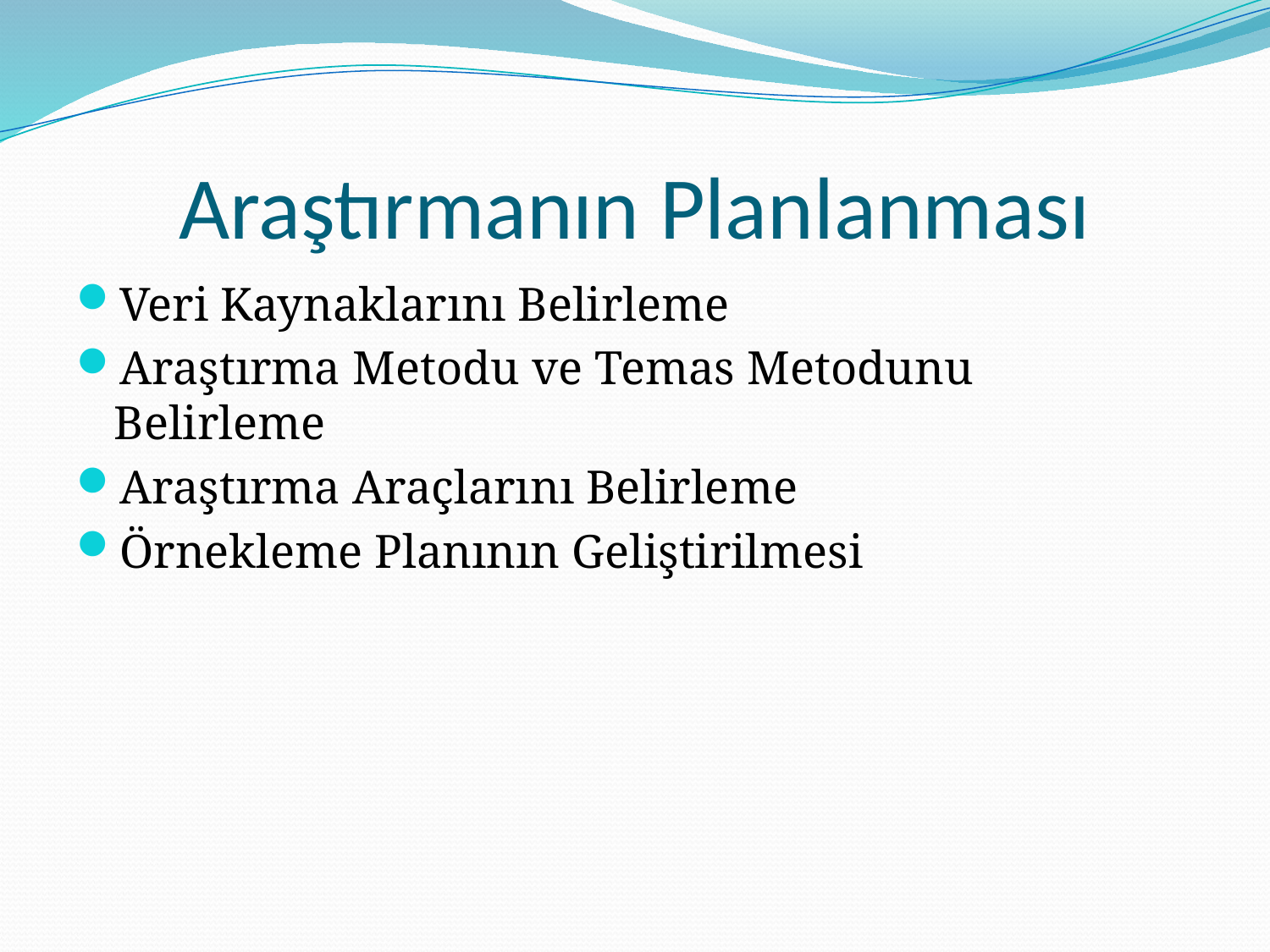

# Araştırmanın Planlanması
Veri Kaynaklarını Belirleme
Araştırma Metodu ve Temas Metodunu Belirleme
Araştırma Araçlarını Belirleme
Örnekleme Planının Geliştirilmesi